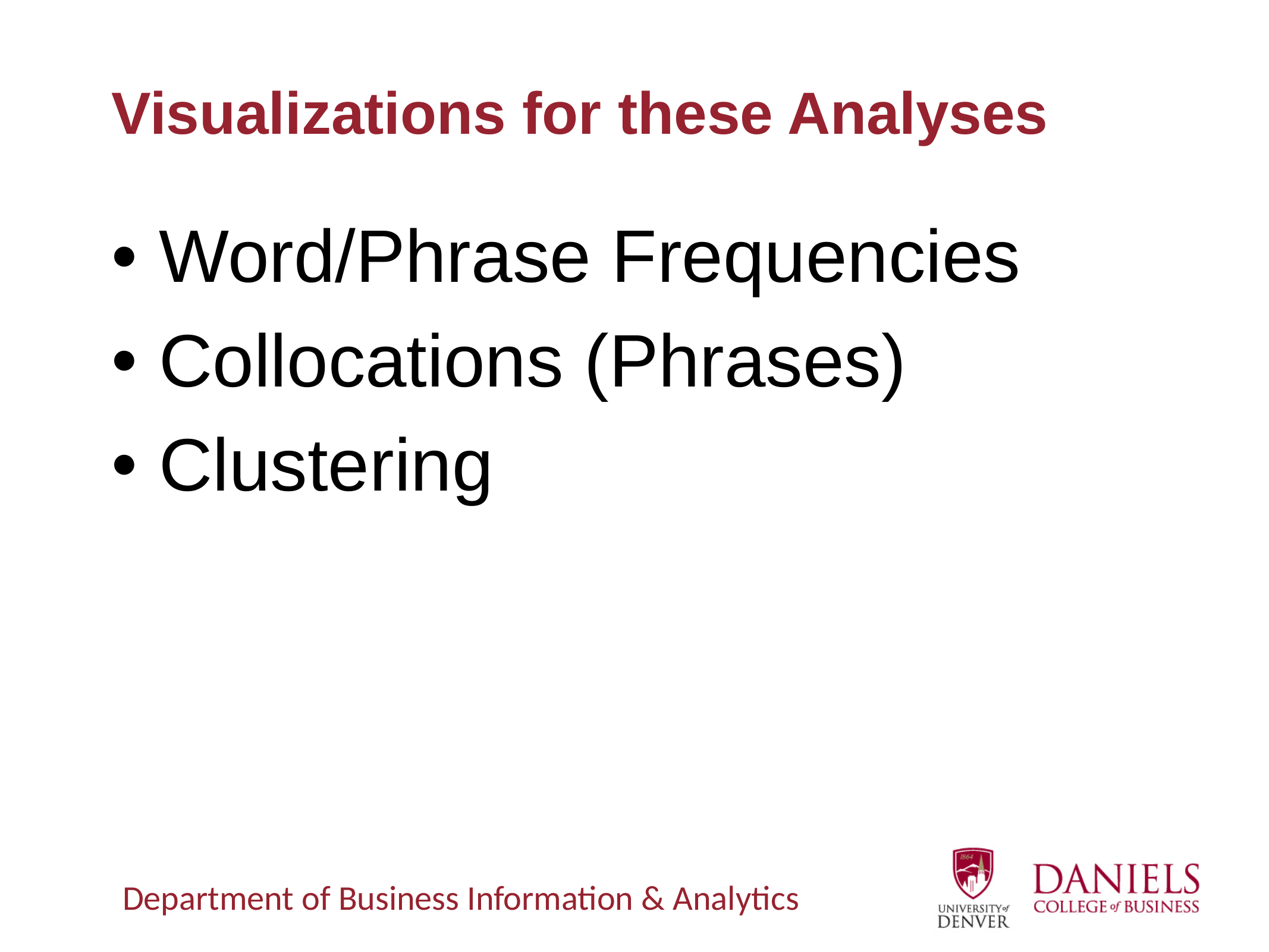

# Visualizations for these Analyses
Word/Phrase Frequencies
Collocations (Phrases)
Clustering